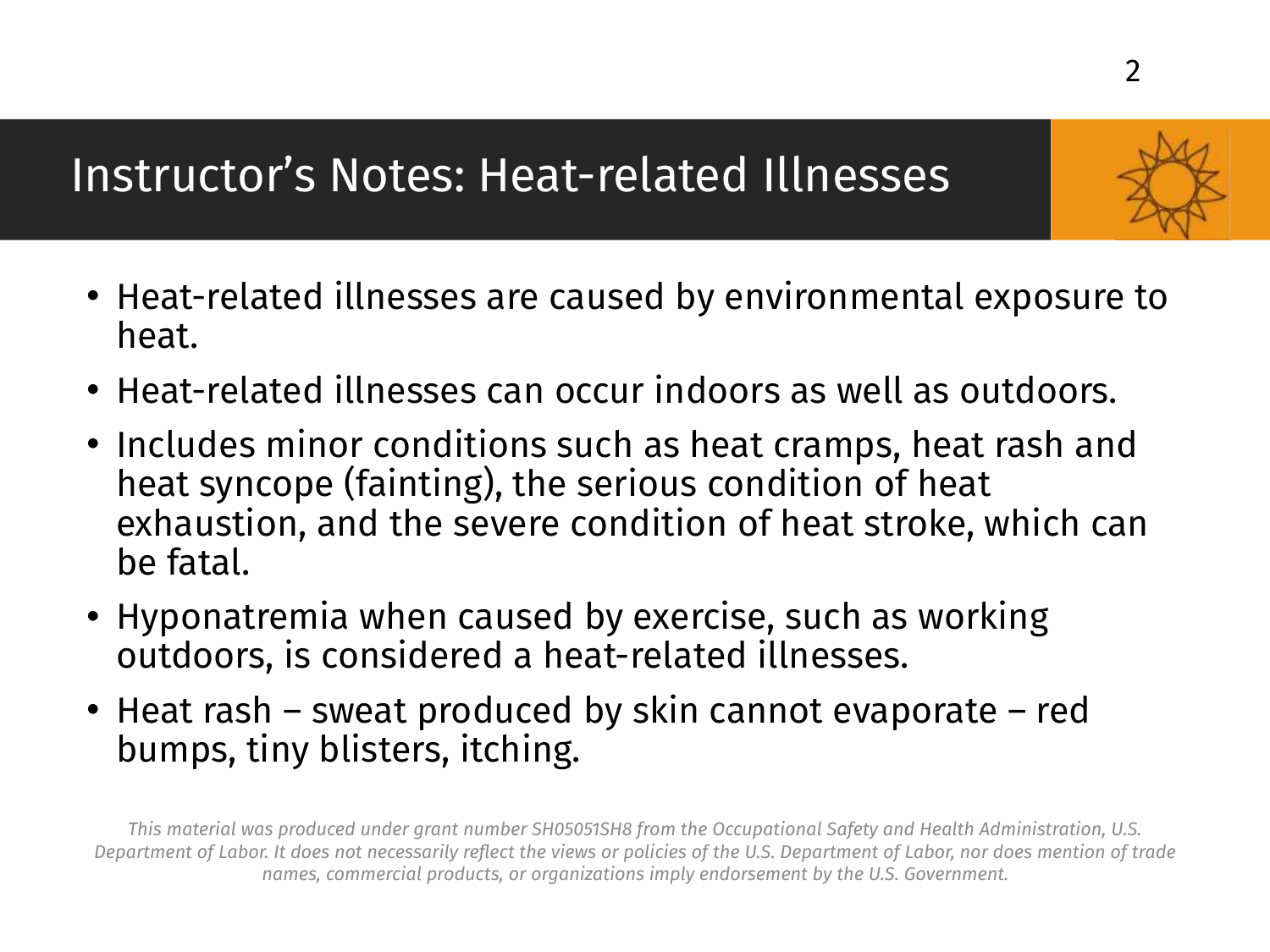

# Instructor’s Notes: Heat-related Illnesses
Heat-related illnesses are caused by environmental exposure to heat.
Heat-related illnesses can occur indoors as well as outdoors.
Includes minor conditions such as heat cramps, heat rash and heat syncope (fainting), the serious condition of heat exhaustion, and the severe condition of heat stroke, which can be fatal.
Hyponatremia when caused by exercise, such as working outdoors, is considered a heat-related illnesses.
Heat rash – sweat produced by skin cannot evaporate – red bumps, tiny blisters, itching.
This material was produced under grant number SH05051SH8 from the Occupational Safety and Health Administration, U.S. Department of Labor. It does not necessarily reflect the views or policies of the U.S. Department of Labor, nor does mention of trade names, commercial products, or organizations imply endorsement by the U.S. Government.